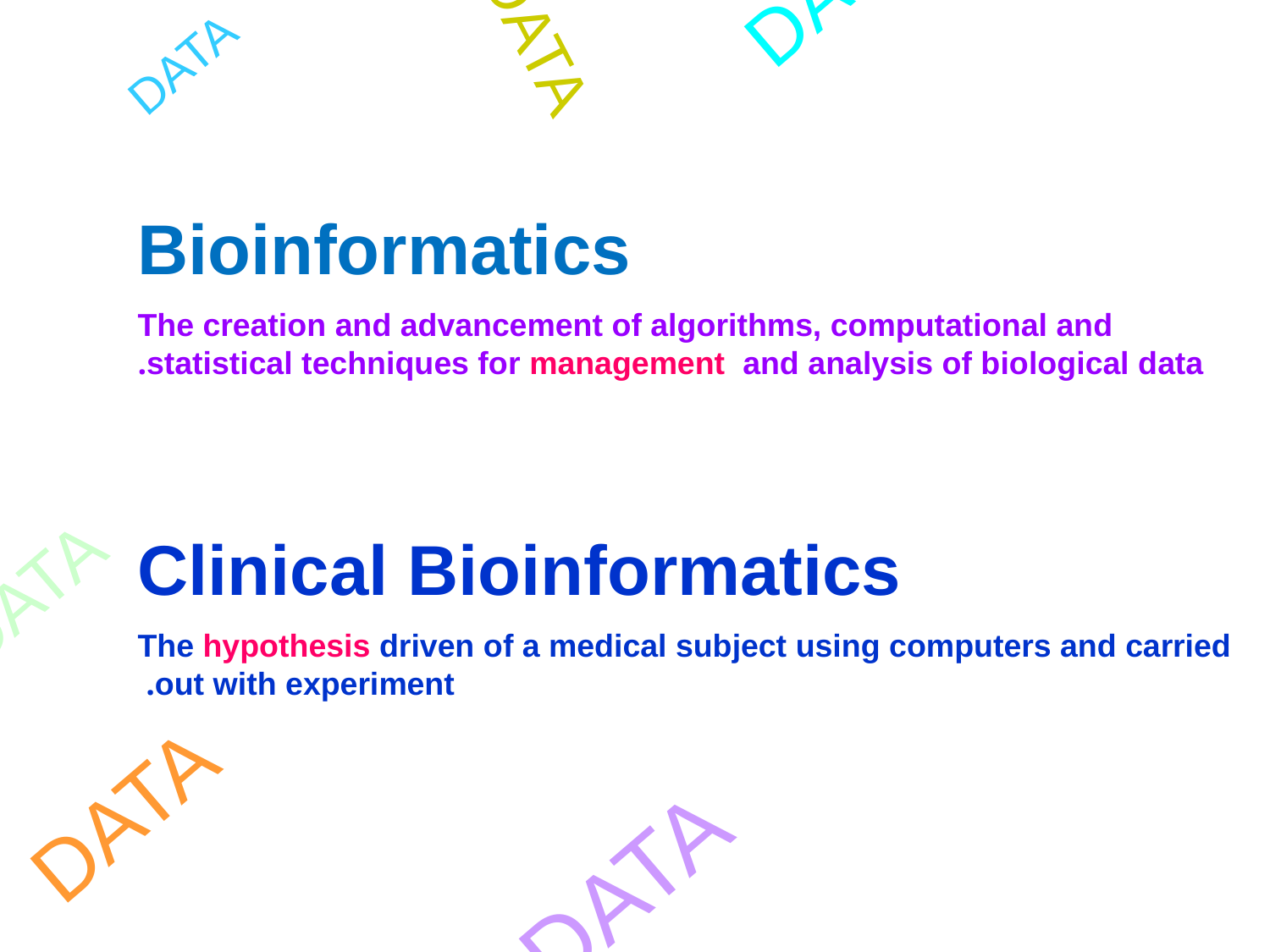

#
DATA
DATA
DATA
DATA
DATA
Bioinformatics
The creation and advancement of algorithms, computational and statistical techniques for management  and analysis of biological data.

Clinical Bioinformatics
The hypothesis driven of a medical subject using computers and carried out with experiment.
DATA
DATA
DATA
DATA